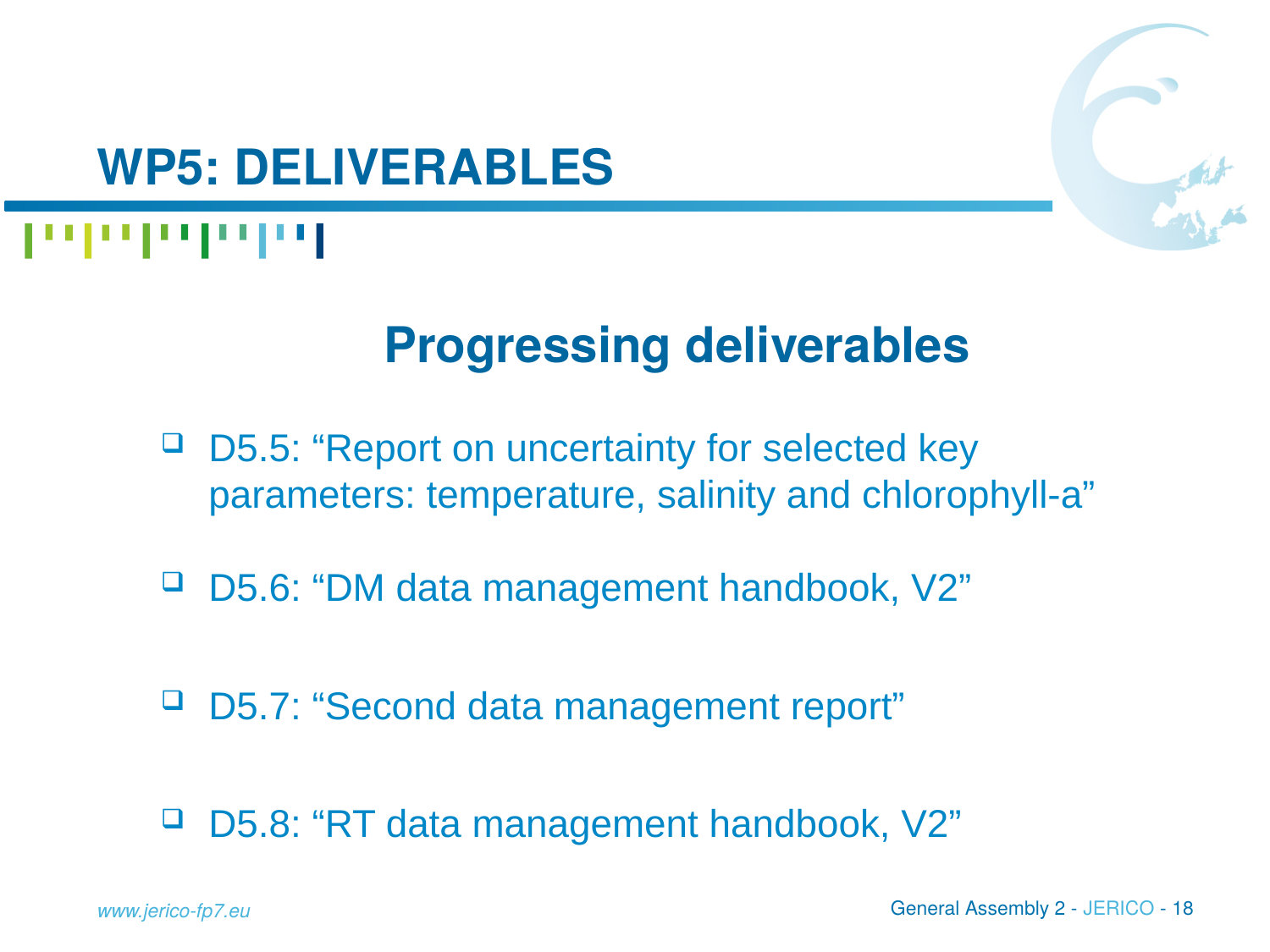

Progressing deliverables

D5.5: “Report on uncertainty for selected key parameters: temperature, salinity and chlorophyll-a”

D5.6: “DM data management handbook, V2”

D5.7: “Second data management report”

D5.8: “RT data management handbook, V2”

# WP5: deliverables
www.jerico-fp7.eu